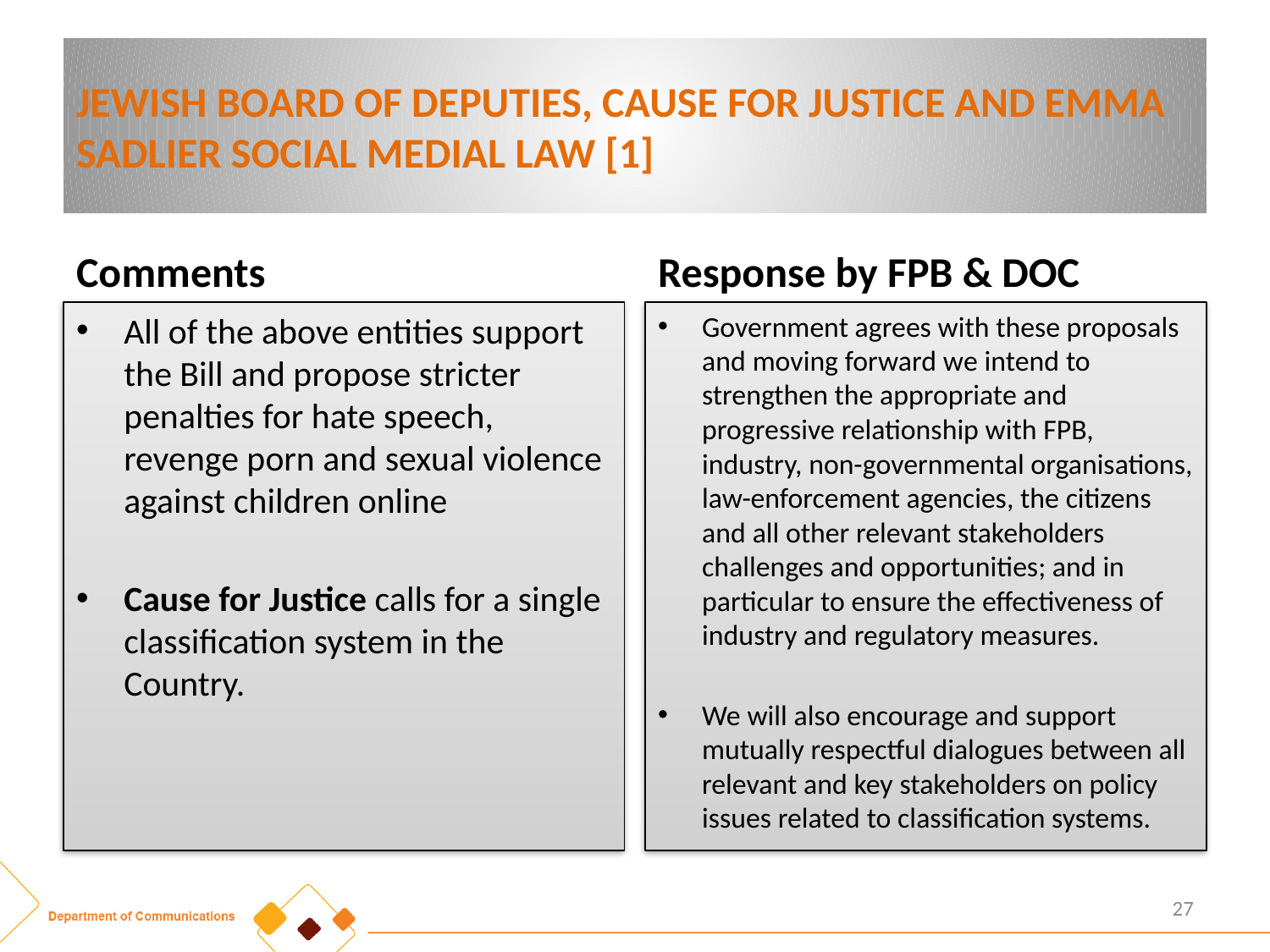

# JEWISH BOARD OF DEPUTIES, CAUSE FOR JUSTICE AND EMMA SADLIER SOCIAL MEDIAL LAW [1]
Comments
Response by FPB & DOC
All of the above entities support the Bill and propose stricter penalties for hate speech, revenge porn and sexual violence against children online

Cause for Justice calls for a single classification system in the Country.

Government agrees with these proposals and moving forward we intend to strengthen the appropriate and progressive relationship with FPB, industry, non-governmental organisations, law-enforcement agencies, the citizens and all other relevant stakeholders  challenges and opportunities; and in particular to ensure the effectiveness of industry and regulatory measures.

We will also encourage and support mutually respectful dialogues between all relevant and key stakeholders on policy issues related to classification systems.

27